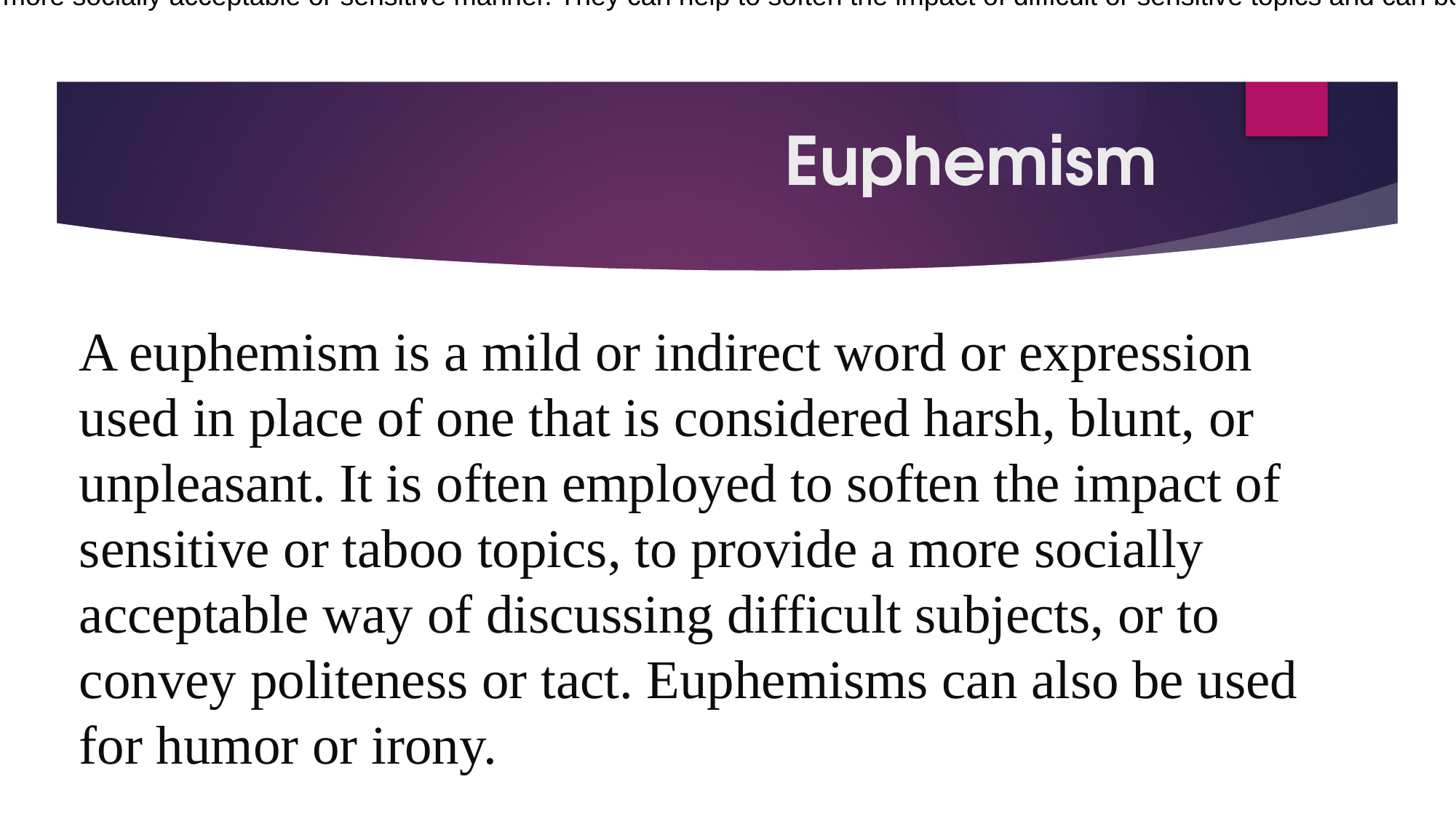

Euphemisms are a common feature of language and are used in various contexts to convey information in a more socially acceptable or sensitive manner. They can help to soften the impact of difficult or sensitive topics and can be a tool for diplomacy and tactful communication.

# Euphemism
A euphemism is a mild or indirect word or expression used in place of one that is considered harsh, blunt, or unpleasant. It is often employed to soften the impact of sensitive or taboo topics, to provide a more socially acceptable way of discussing difficult subjects, or to convey politeness or tact. Euphemisms can also be used for humor or irony.